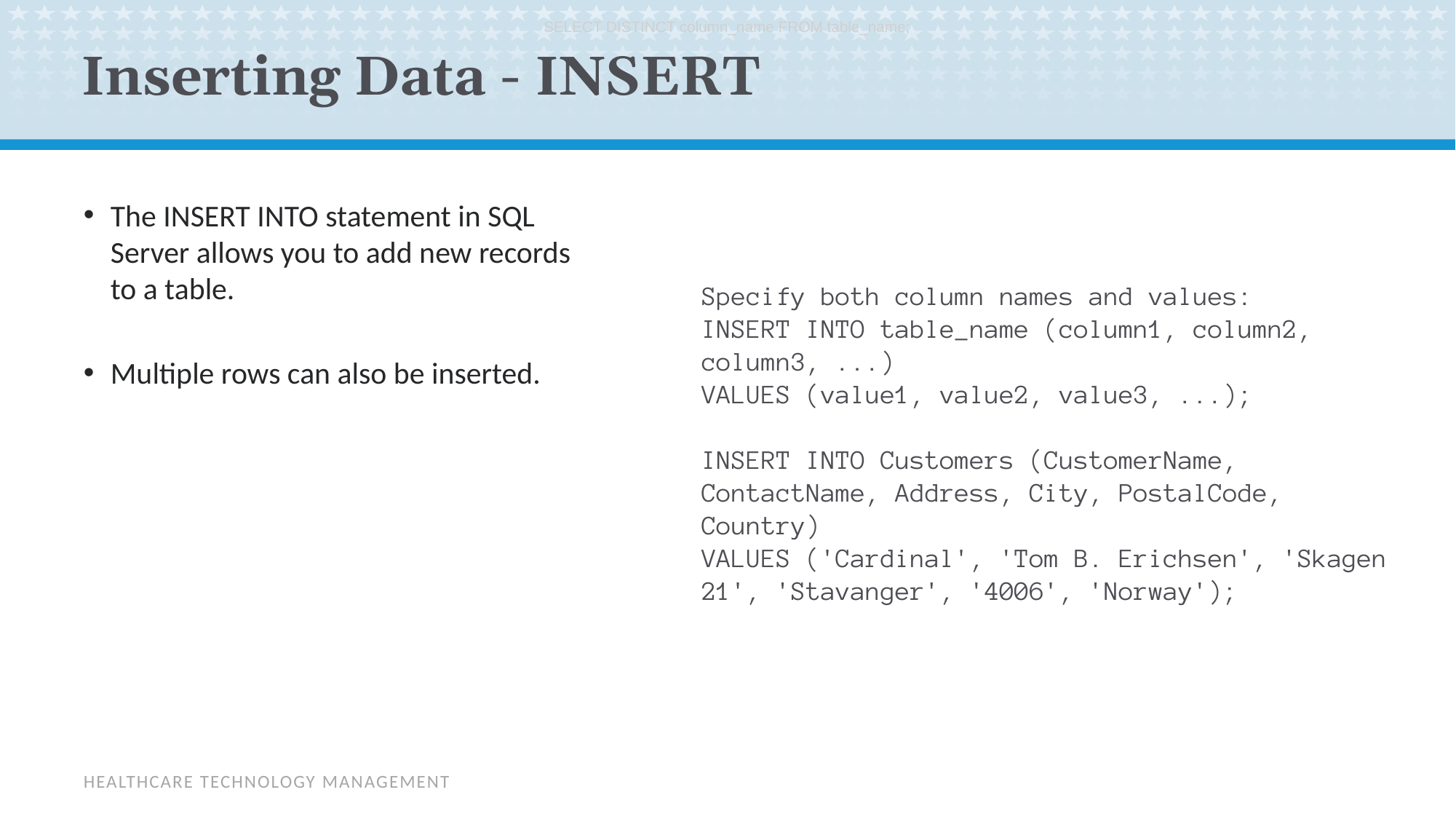

SELECT DISTINCT column_name FROM table_name;
# Inserting Data - INSERT
The INSERT INTO statement in SQL Server allows you to add new records to a table.

Multiple rows can also be inserted.
Specify both column names and values:
INSERT INTO table_name (column1, column2, column3, ...)
VALUES (value1, value2, value3, ...);

INSERT INTO Customers (CustomerName, ContactName, Address, City, PostalCode, Country)
VALUES ('Cardinal', 'Tom B. Erichsen', 'Skagen 21', 'Stavanger', '4006', 'Norway');